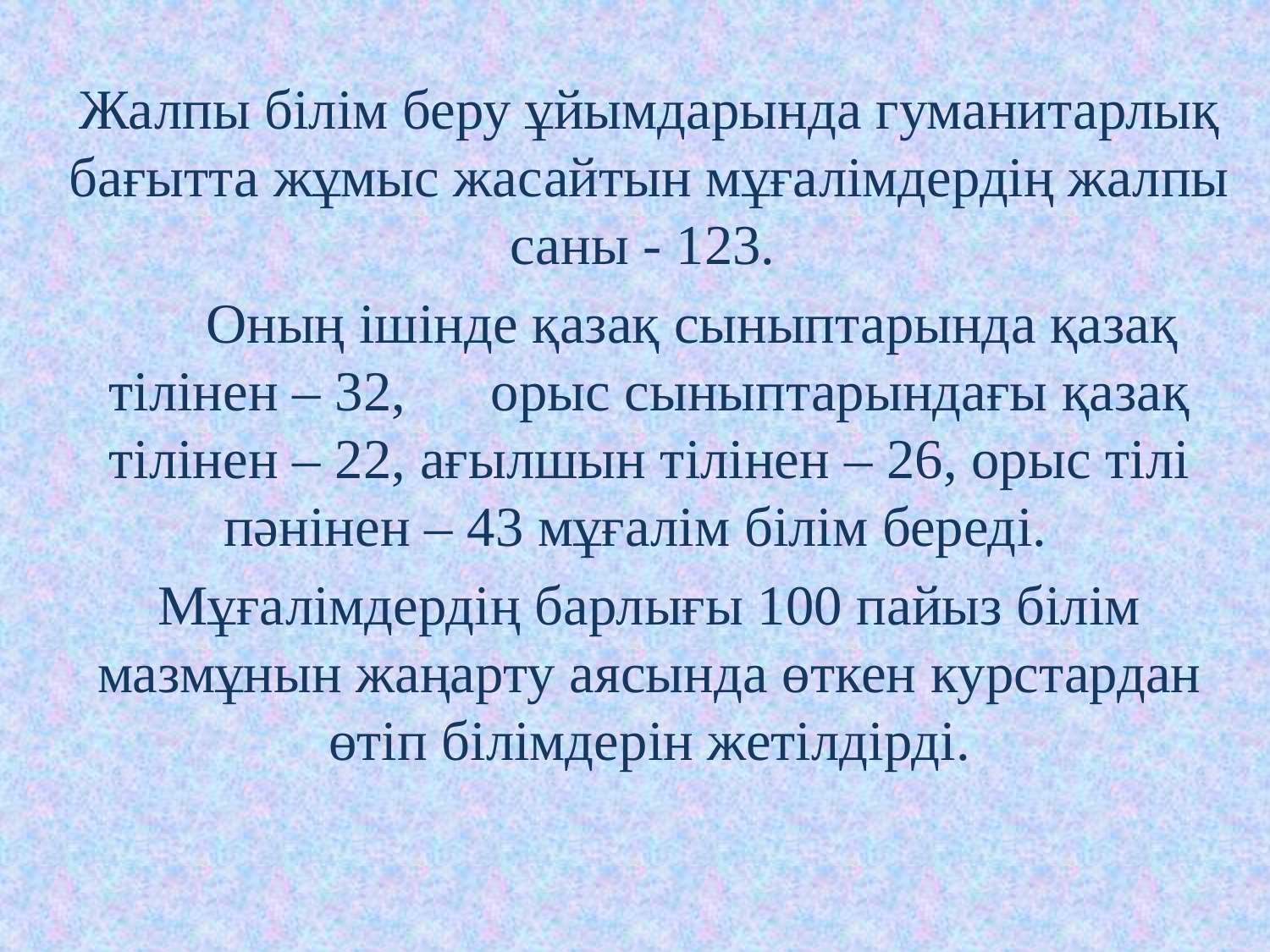

Жалпы білім беру ұйымдарында гуманитарлық бағытта жұмыс жасайтын мұғалімдердің жалпы саны - 123.
      Оның ішінде қазақ сыныптарында қазақ тілінен – 32,      орыс сыныптарындағы қазақ тілінен – 22, ағылшын тілінен – 26, орыс тілі пәнінен – 43 мұғалім білім береді.
Мұғалімдердің барлығы 100 пайыз білім мазмұнын жаңарту аясында өткен курстардан өтіп білімдерін жетілдірді.